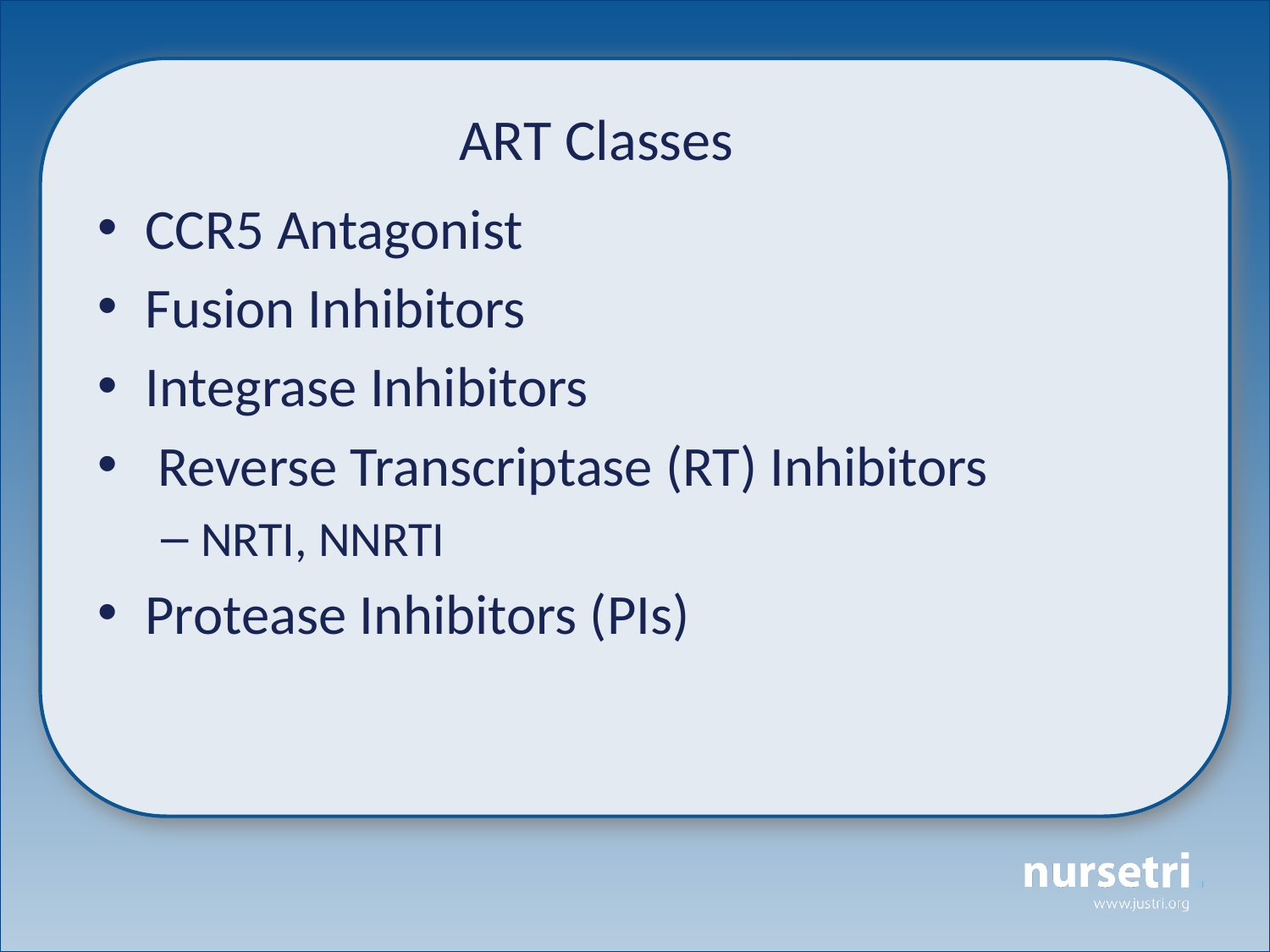

ART Classes
CCR5 Antagonist
Fusion Inhibitors
Integrase Inhibitors
 Reverse Transcriptase (RT) Inhibitors
NRTI, NNRTI
Protease Inhibitors (PIs)